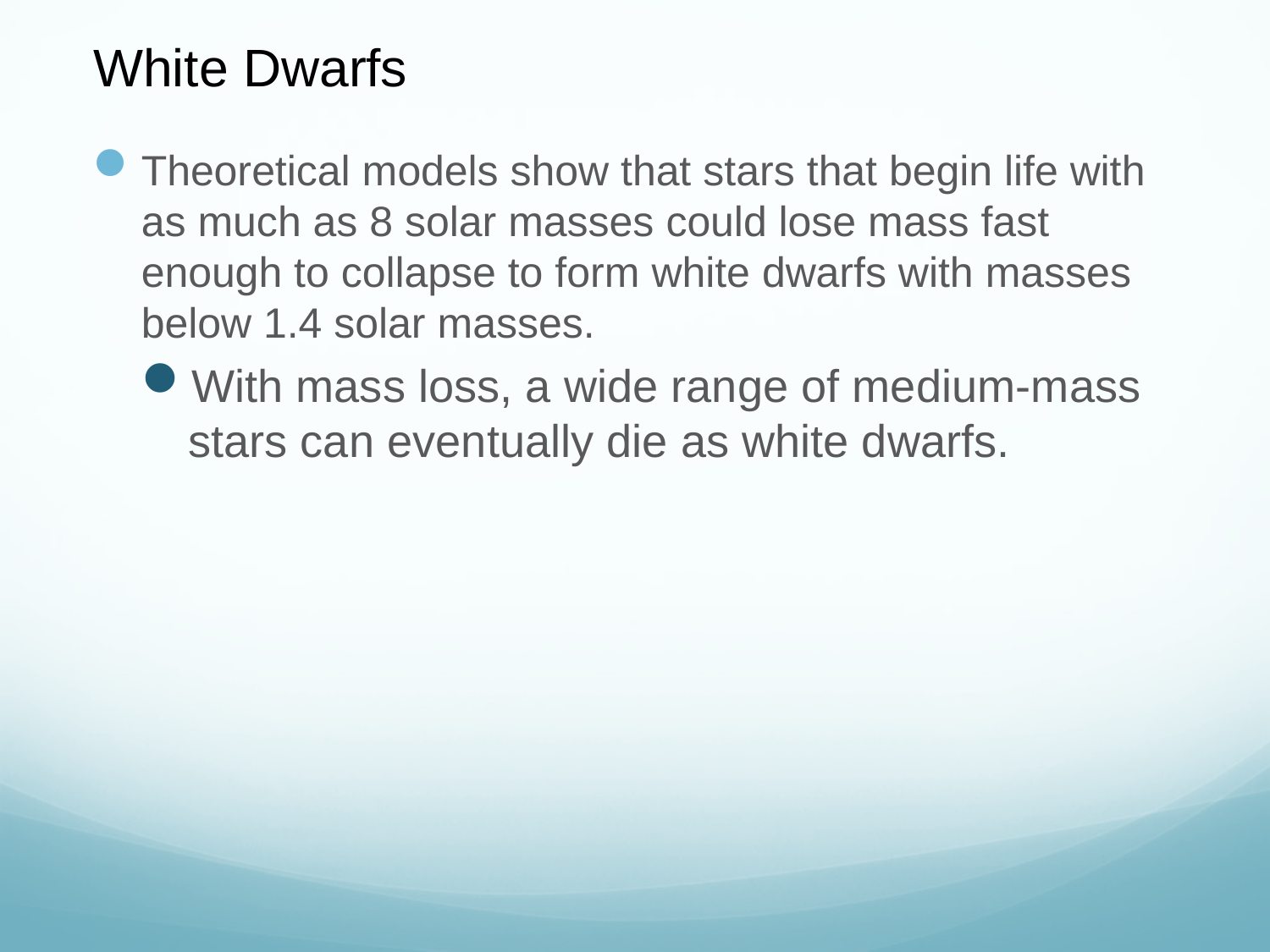

White Dwarfs
Theoretical models show that stars that begin life with as much as 8 solar masses could lose mass fast enough to collapse to form white dwarfs with masses below 1.4 solar masses.
With mass loss, a wide range of medium-mass stars can eventually die as white dwarfs.